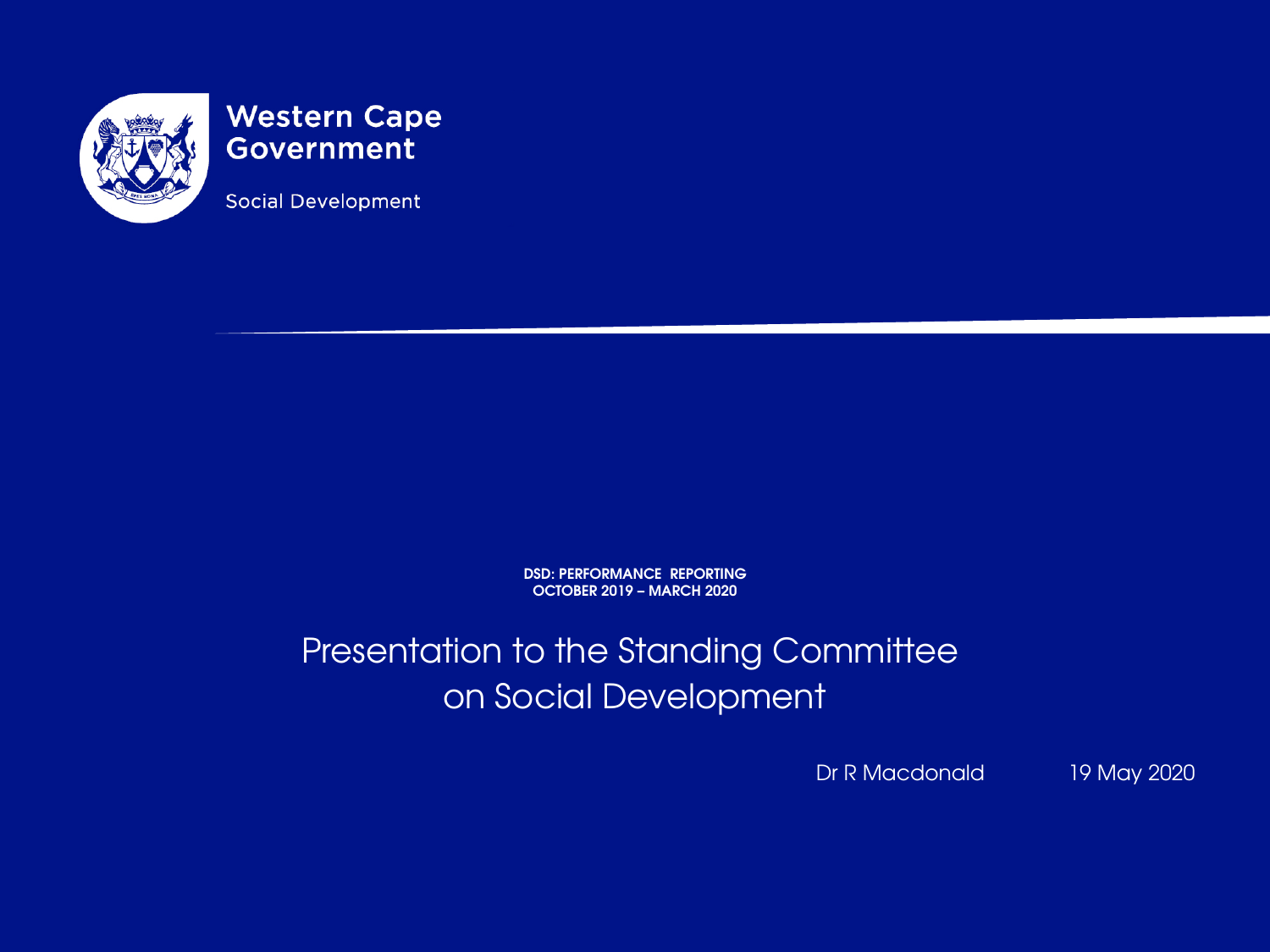

# DSD: PERFORMANCE  REPORTING OCTOBER 2019 – MARCH 2020
Presentation to the Standing Committee
on Social Development
19 May 2020
Dr R Macdonald